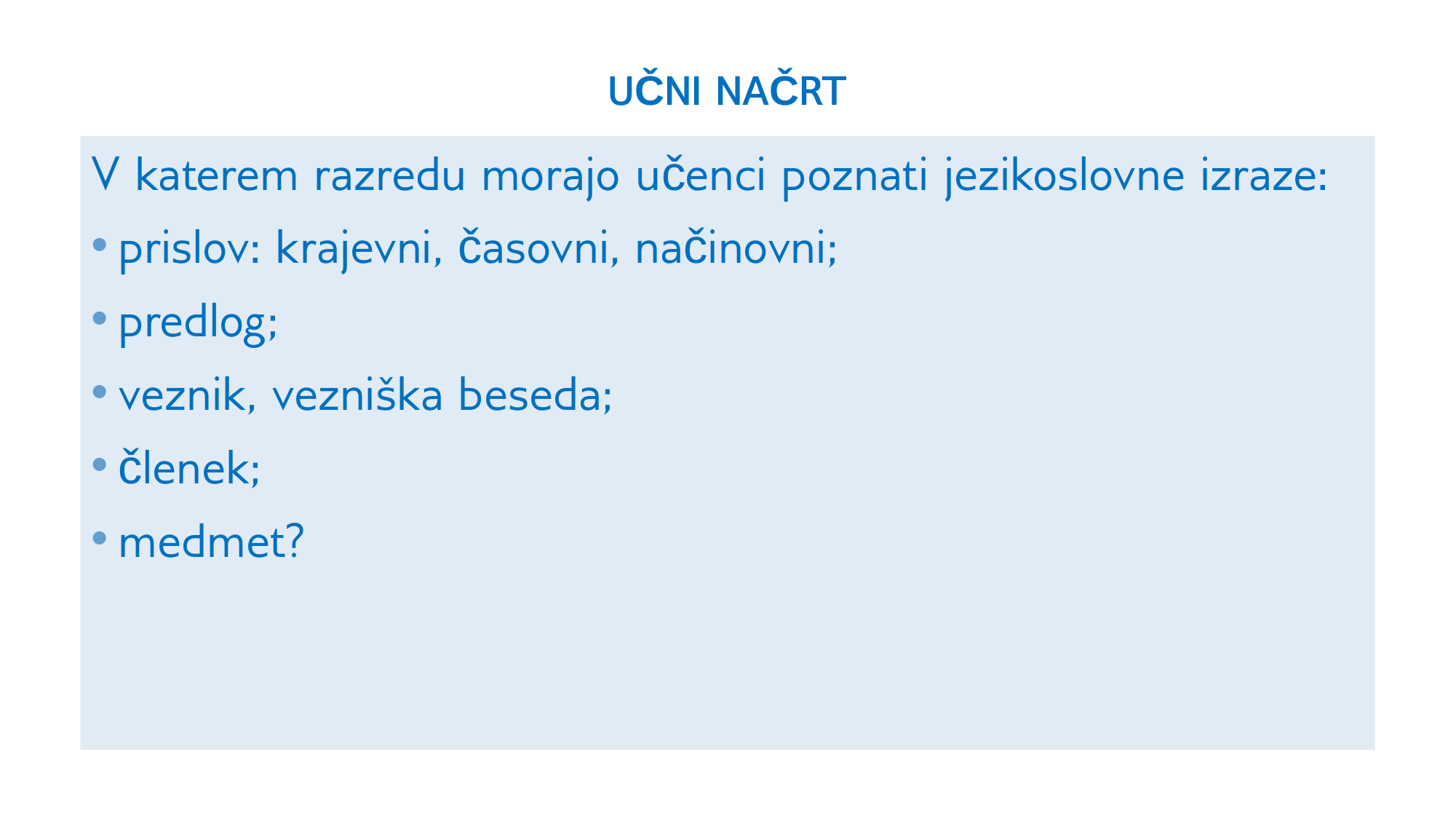

# UČNI NAČRT
V katerem razredu morajo učenci poznati jezikoslovne izraze:
prislov: krajevni, časovni, načinovni;
predlog;
veznik, vezniška beseda;
členek;
medmet?